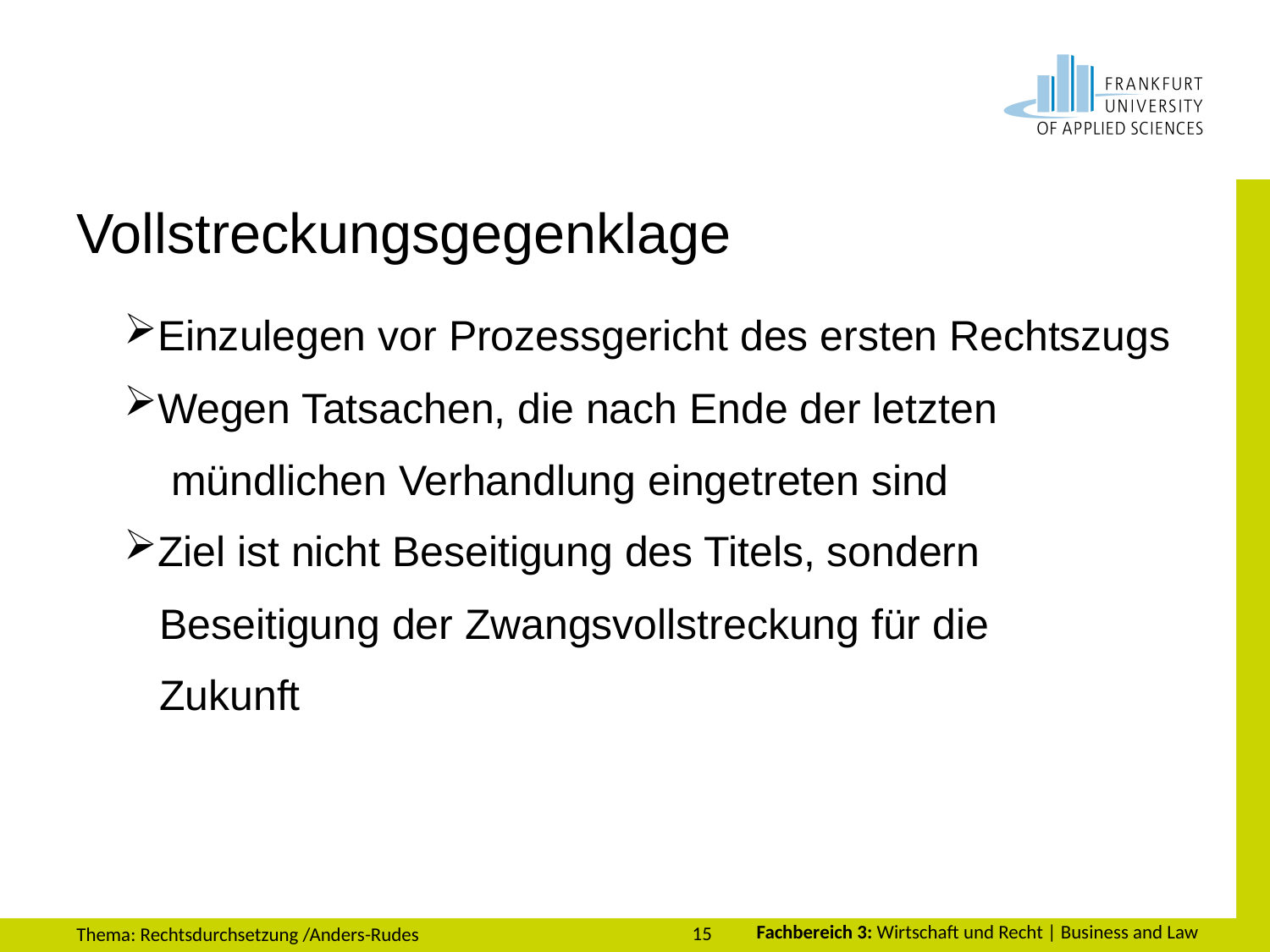

# Vollstreckungsgegenklage
Einzulegen vor Prozessgericht des ersten Rechtszugs
Wegen Tatsachen, die nach Ende der letzten
    mündlichen Verhandlung eingetreten sind
Ziel ist nicht Beseitigung des Titels, sondern
   Beseitigung der Zwangsvollstreckung für die
   Zukunft

15
Thema: Rechtsdurchsetzung /Anders-Rudes